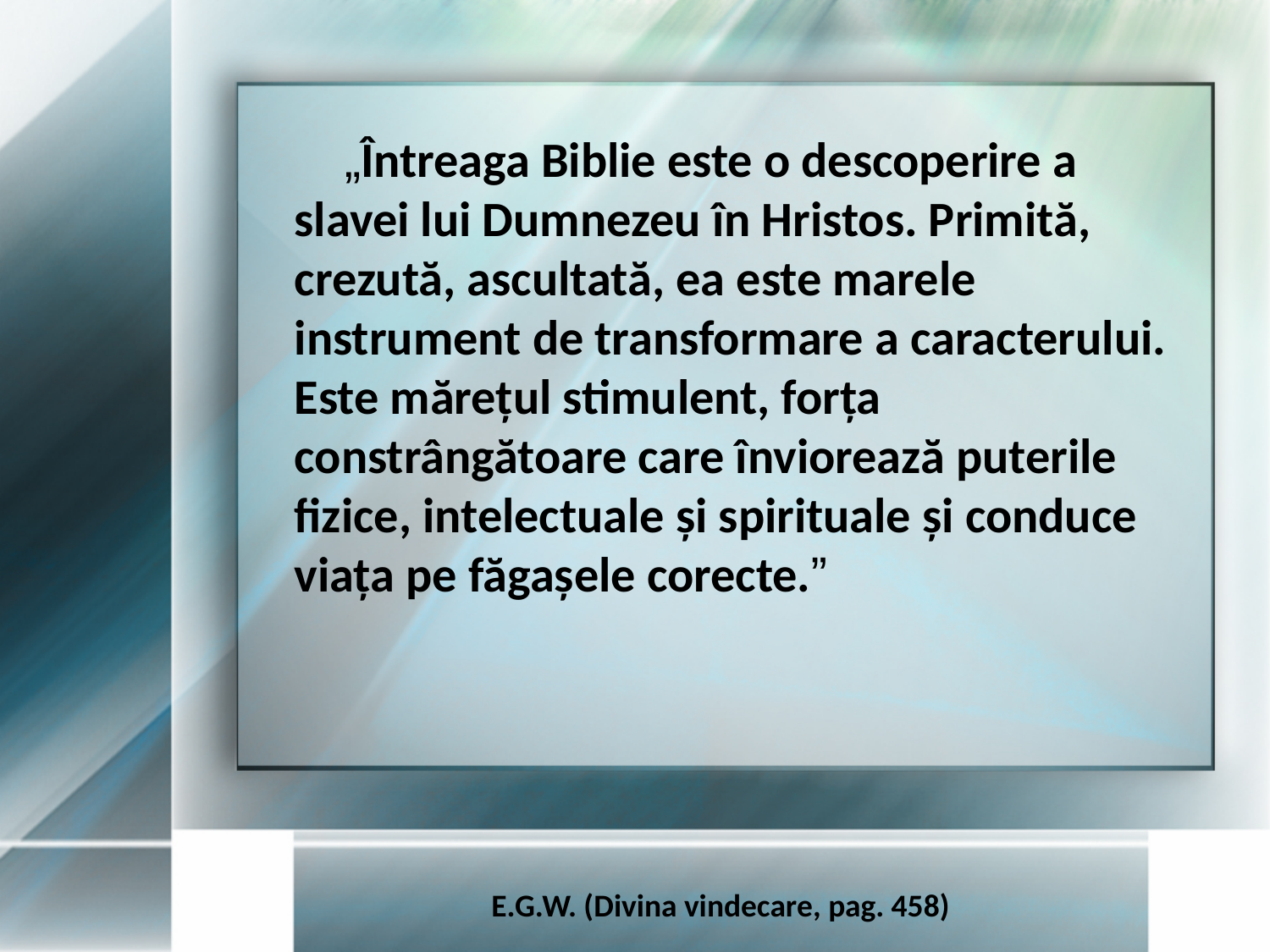

„Întreaga Biblie este o descoperire a slavei lui Dumnezeu în Hristos. Primită, crezută, ascultată, ea este marele instrument de transformare a caracterului. Este măreţul stimulent, forţa constrângătoare care înviorează puterile fizice, intelectuale şi spirituale şi conduce viaţa pe făgaşele corecte.”
E.G.W. (Divina vindecare, pag. 458)